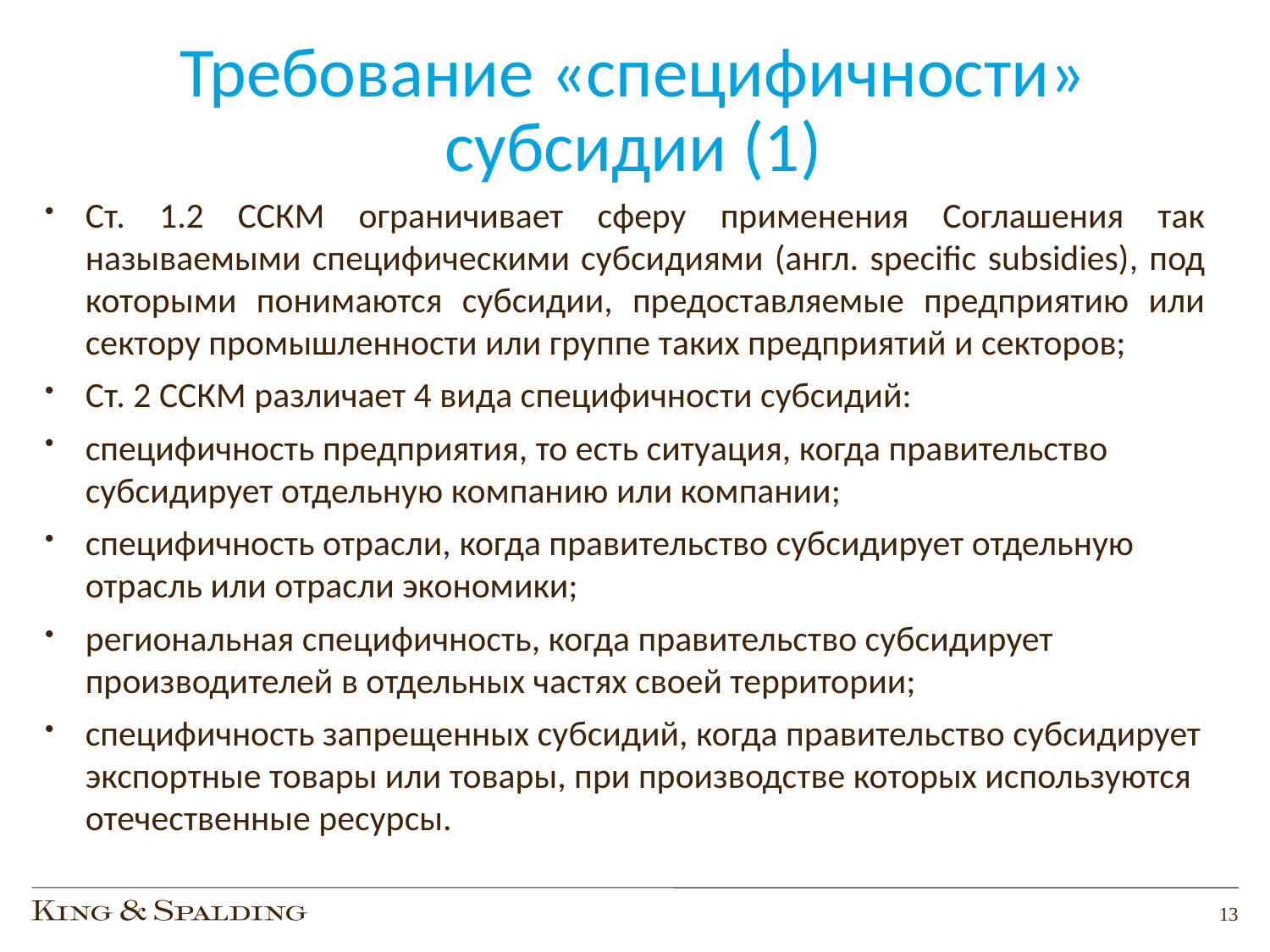

# Требование «специфичности» субсидии (1)
Ст. 1.2 ССКМ ограничивает сферу применения Соглашения так называемыми специфическими субсидиями (англ. specific subsidies), под которыми понимаются субсидии, предоставляемые предприятию или сектору промышленности или группе таких предприятий и секторов;
Ст. 2 ССКМ различает 4 вида специфичности субсидий:
специфичность предприятия, то есть ситуация, когда правительство субсидирует отдельную компанию или компании;
специфичность отрасли, когда правительство субсидирует отдельную отрасль или отрасли экономики;
региональная специфичность, когда правительство субсидирует производителей в отдельных частях своей территории;
специфичность запрещенных субсидий, когда правительство субсидирует экспортные товары или товары, при производстве которых используются отечественные ресурсы.

13